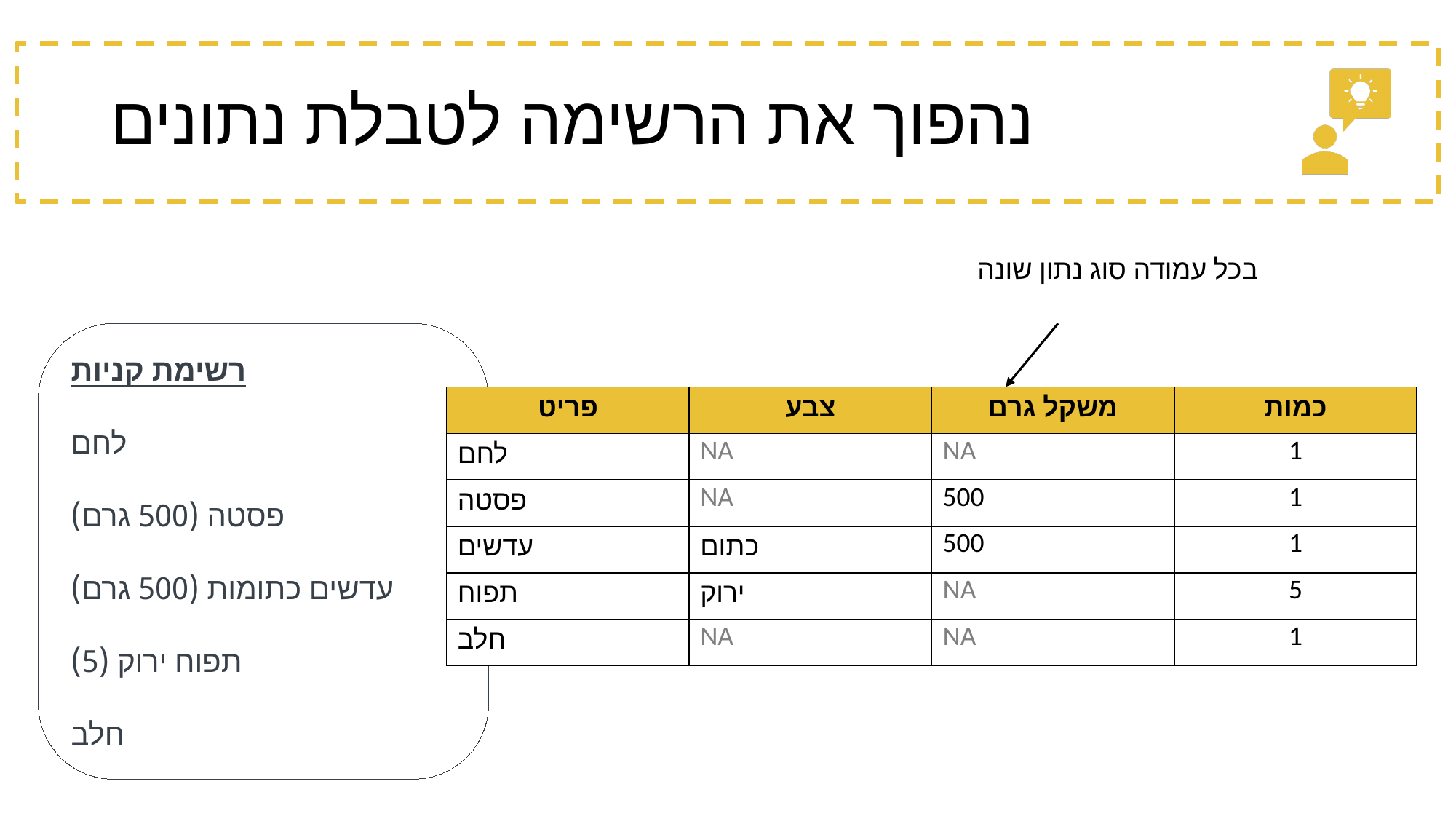

# נהפוך את הרשימה לטבלת נתונים
בכל עמודה סוג נתון שונה
רשימת קניות

לחם

פסטה (500 גרם)

עדשים כתומות (500 גרם)

תפוח ירוק (5)

חלב
| פריט | צבע | משקל גרם | כמות |
| --- | --- | --- | --- |
| לחם | NA | NA | 1 |
| פסטה | NA | 500 | 1 |
| עדשים | כתום | 500 | 1 |
| תפוח | ירוק | NA | 5 |
| חלב | NA | NA | 1 |